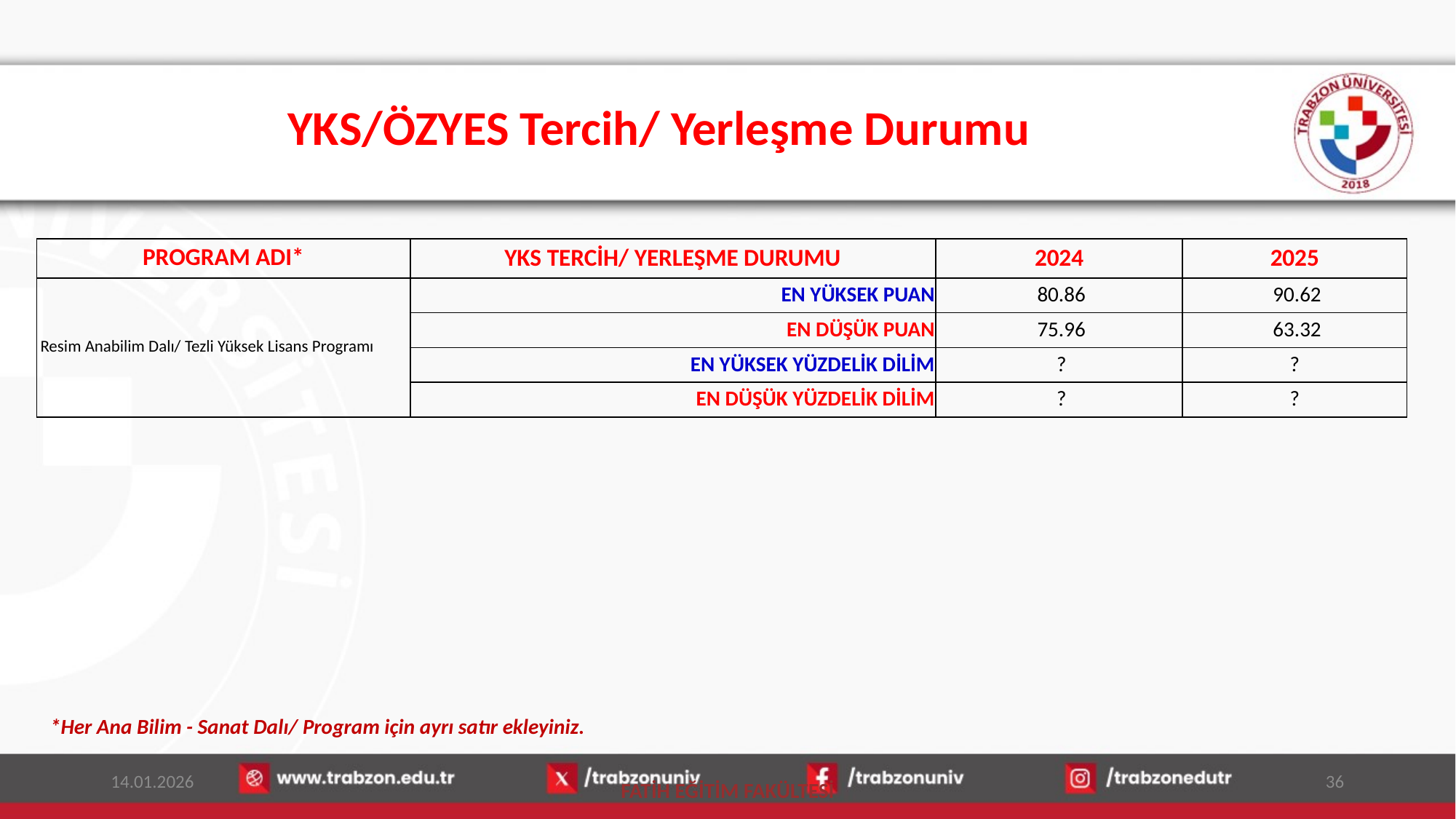

# YKS/ÖZYES Tercih/ Yerleşme Durumu
| PROGRAM ADI\* | YKS TERCİH/ YERLEŞME DURUMU | 2024 | 2025 |
| --- | --- | --- | --- |
| Resim Anabilim Dalı/ Tezli Yüksek Lisans Programı | EN YÜKSEK PUAN | 80.86 | 90.62 |
|  | EN DÜŞÜK PUAN | 75.96 | 63.32 |
|  | EN YÜKSEK YÜZDELİK DİLİM | ? | ? |
|  | EN DÜŞÜK YÜZDELİK DİLİM | ? | ? |
*Her Ana Bilim - Sanat Dalı/ Program için ayrı satır ekleyiniz.
14.01.2026
36